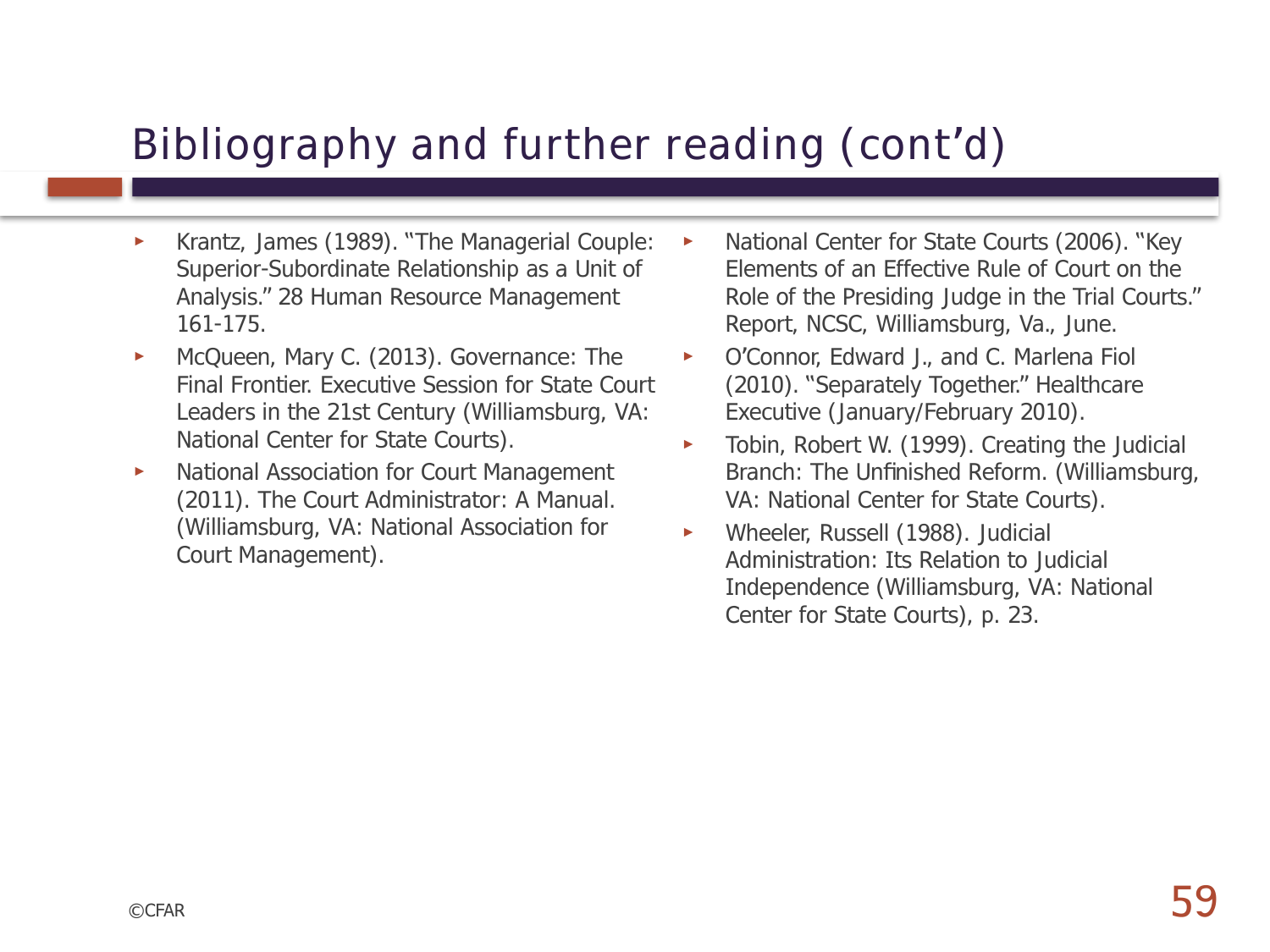

# Bibliography and further reading (cont’d)
Krantz, James (1989). “The Managerial Couple: Superior-Subordinate Relationship as a Unit of Analysis.” 28 Human Resource Management 161-175.
McQueen, Mary C. (2013). Governance: The Final Frontier. Executive Session for State Court Leaders in the 21st Century (Williamsburg, VA: National Center for State Courts).
National Association for Court Management (2011). The Court Administrator: A Manual. (Williamsburg, VA: National Association for Court Management).

National Center for State Courts (2006). “Key Elements of an Effective Rule of Court on the Role of the Presiding Judge in the Trial Courts.” Report, NCSC, Williamsburg, Va., June.
O’Connor, Edward J., and C. Marlena Fiol (2010). “Separately Together.” Healthcare Executive (January/February 2010).
Tobin, Robert W. (1999). Creating the Judicial Branch: The Unfinished Reform. (Williamsburg, VA: National Center for State Courts).
Wheeler, Russell (1988). Judicial Administration: Its Relation to Judicial Independence (Williamsburg, VA: National Center for State Courts), p. 23.

59